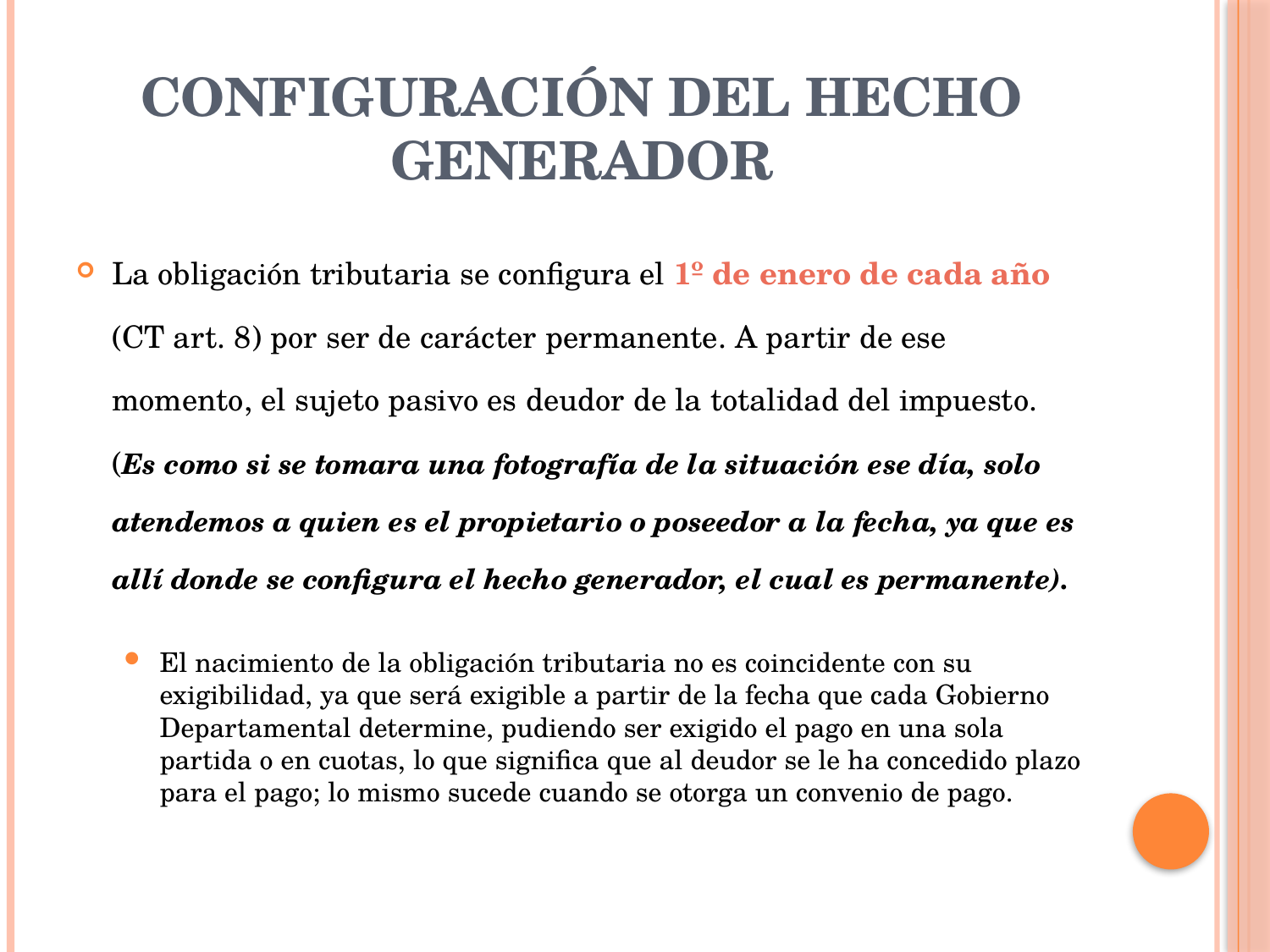

# configuración del hecho generador
La obligación tributaria se configura el 1º de enero de cada año (CT art. 8) por ser de carácter permanente. A partir de ese momento, el sujeto pasivo es deudor de la totalidad del impuesto.  (Es como si se tomara una fotografía de la situación ese día, solo atendemos a quien es el propietario o poseedor a la fecha, ya que es allí donde se configura el hecho generador, el cual es permanente).

El nacimiento de la obligación tributaria no es coincidente con su exigibilidad, ya que será exigible a partir de la fecha que cada Gobierno Departamental determine, pudiendo ser exigido el pago en una sola partida o en cuotas, lo que significa que al deudor se le ha concedido plazo para el pago; lo mismo sucede cuando se otorga un convenio de pago.